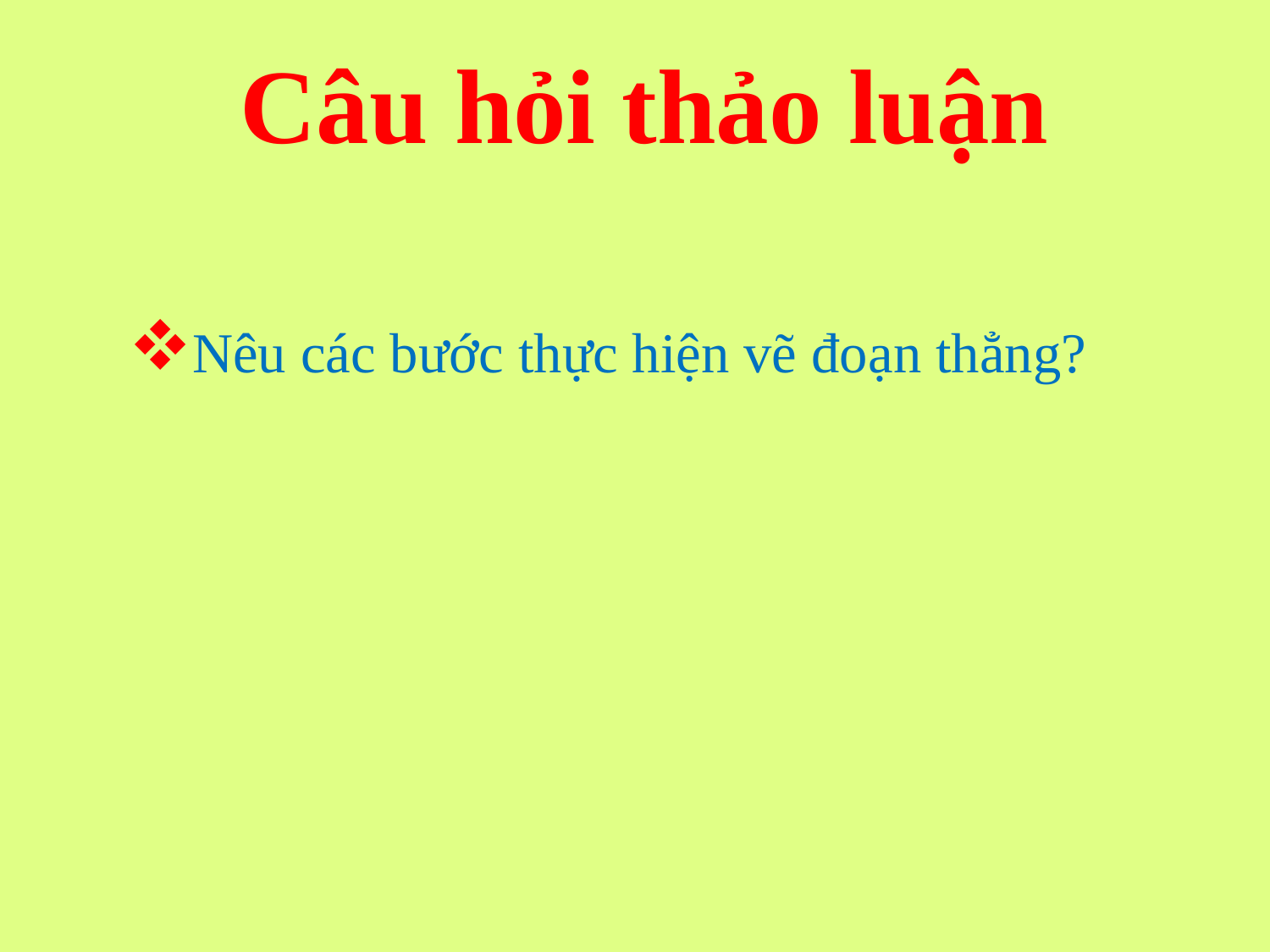

Câu hỏi thảo luận

Nêu các bước thực hiện vẽ đoạn thẳng?